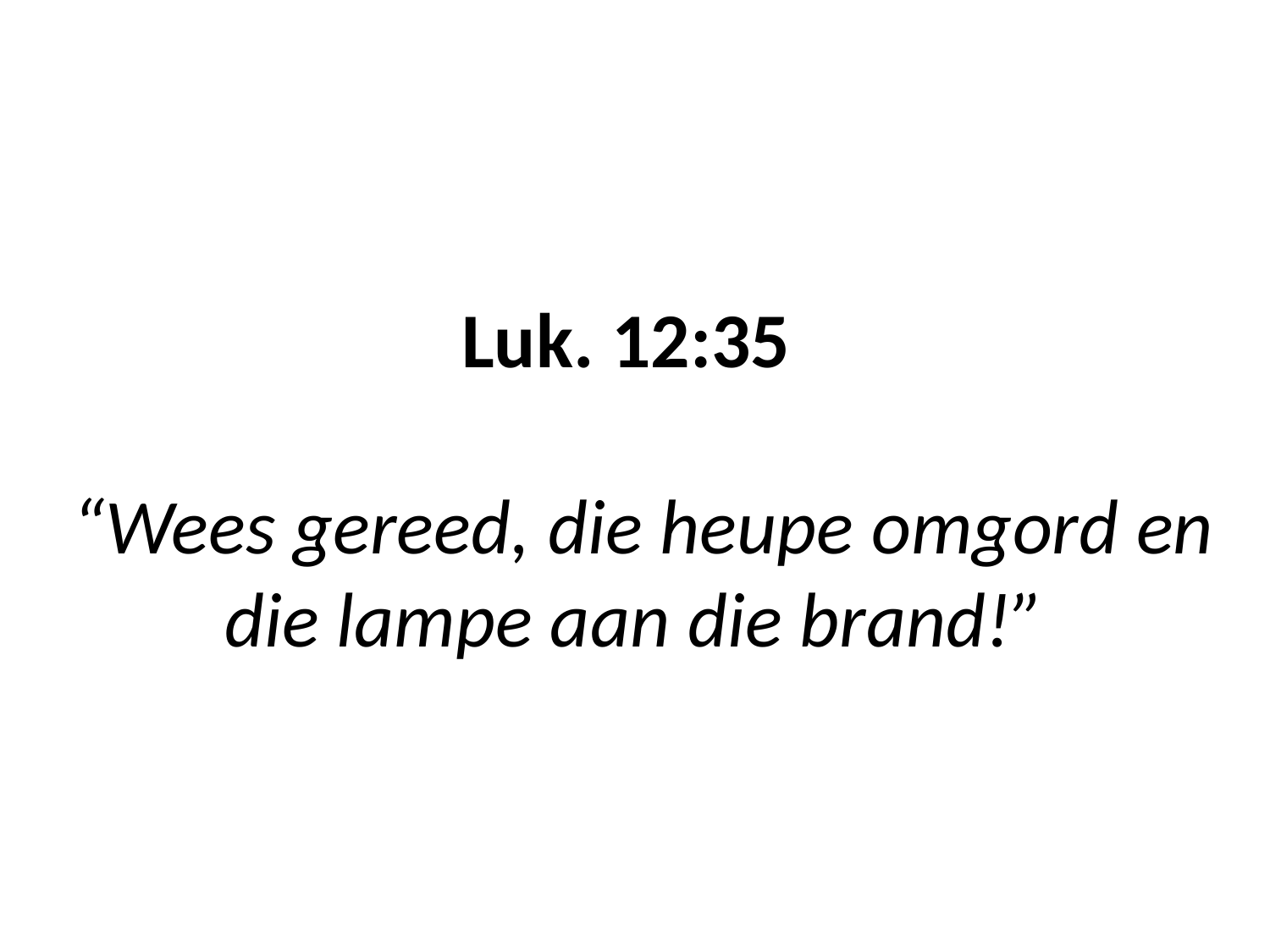

# Luk. 12:35 “Wees gereed, die heupe omgord en die lampe aan die brand!”